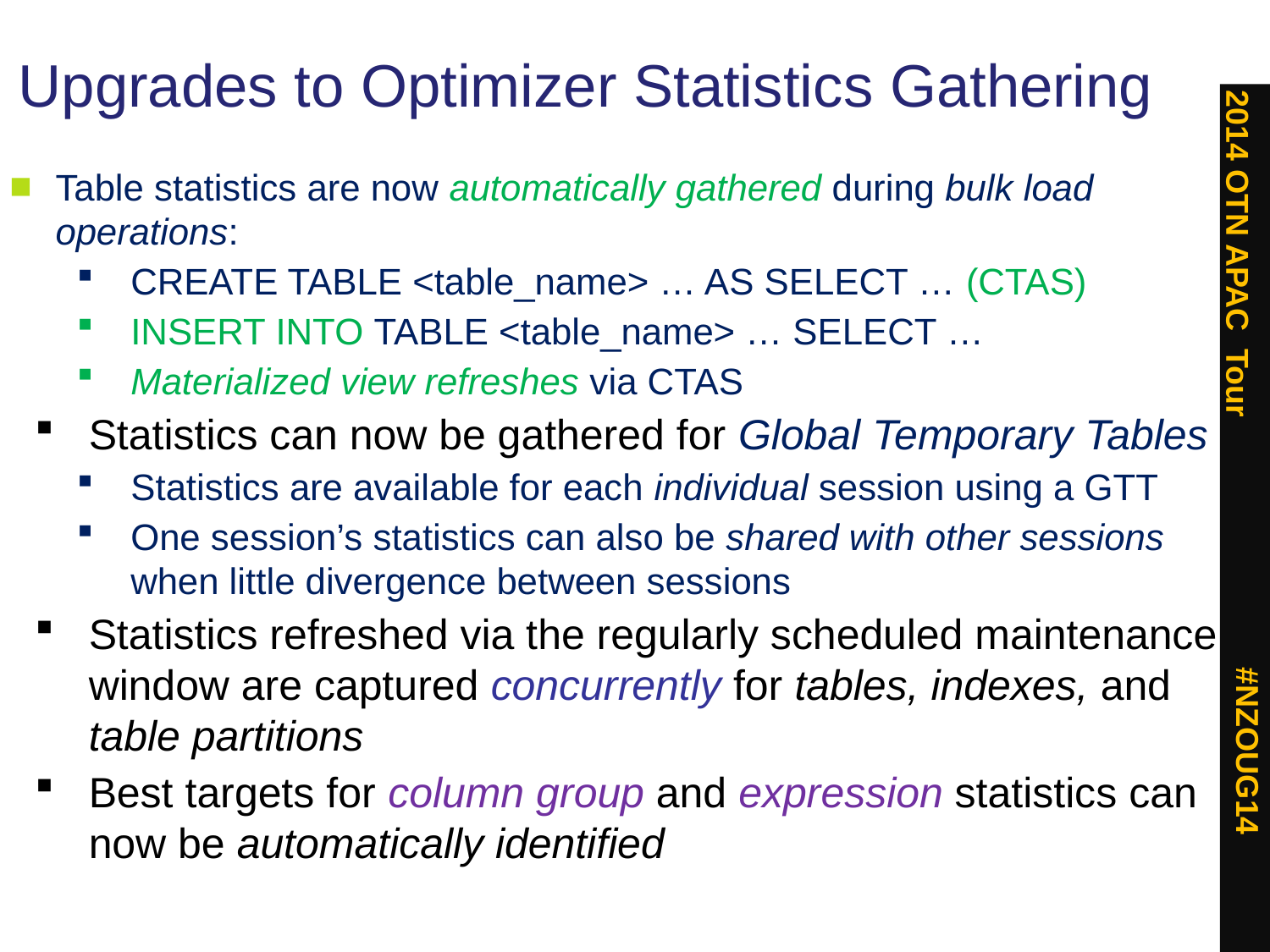

# Upgrades to Optimizer Statistics Gathering
Table statistics are now automatically gathered during bulk load operations:
CREATE TABLE <table_name> … AS SELECT … (CTAS)
INSERT INTO TABLE <table_name> … SELECT …
Materialized view refreshes via CTAS
Statistics can now be gathered for Global Temporary Tables
Statistics are available for each individual session using a GTT
One session’s statistics can also be shared with other sessions when little divergence between sessions
Statistics refreshed via the regularly scheduled maintenance window are captured concurrently for tables, indexes, and table partitions
Best targets for column group and expression statistics can now be automatically identified